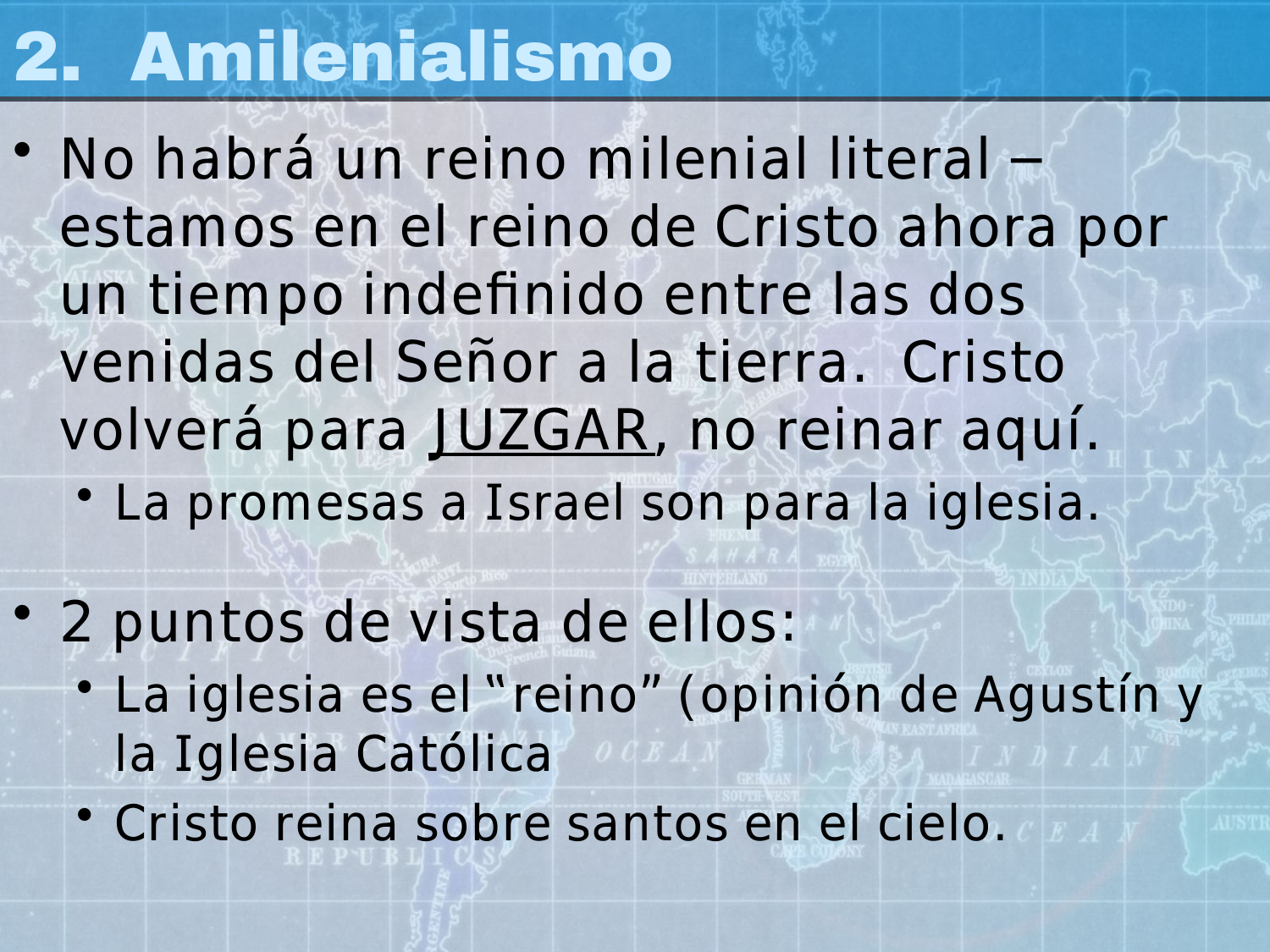

# 2.  Amilenialismo
No habrá un reino milenial literal – estamos en el reino de Cristo ahora por un tiempo indefinido entre las dos venidas del Señor a la tierra.  Cristo volverá para JUZGAR, no reinar aquí.
La promesas a Israel son para la iglesia.

2 puntos de vista de ellos:
La iglesia es el “reino” (opinión de Agustín y la Iglesia Católica
Cristo reina sobre santos en el cielo.